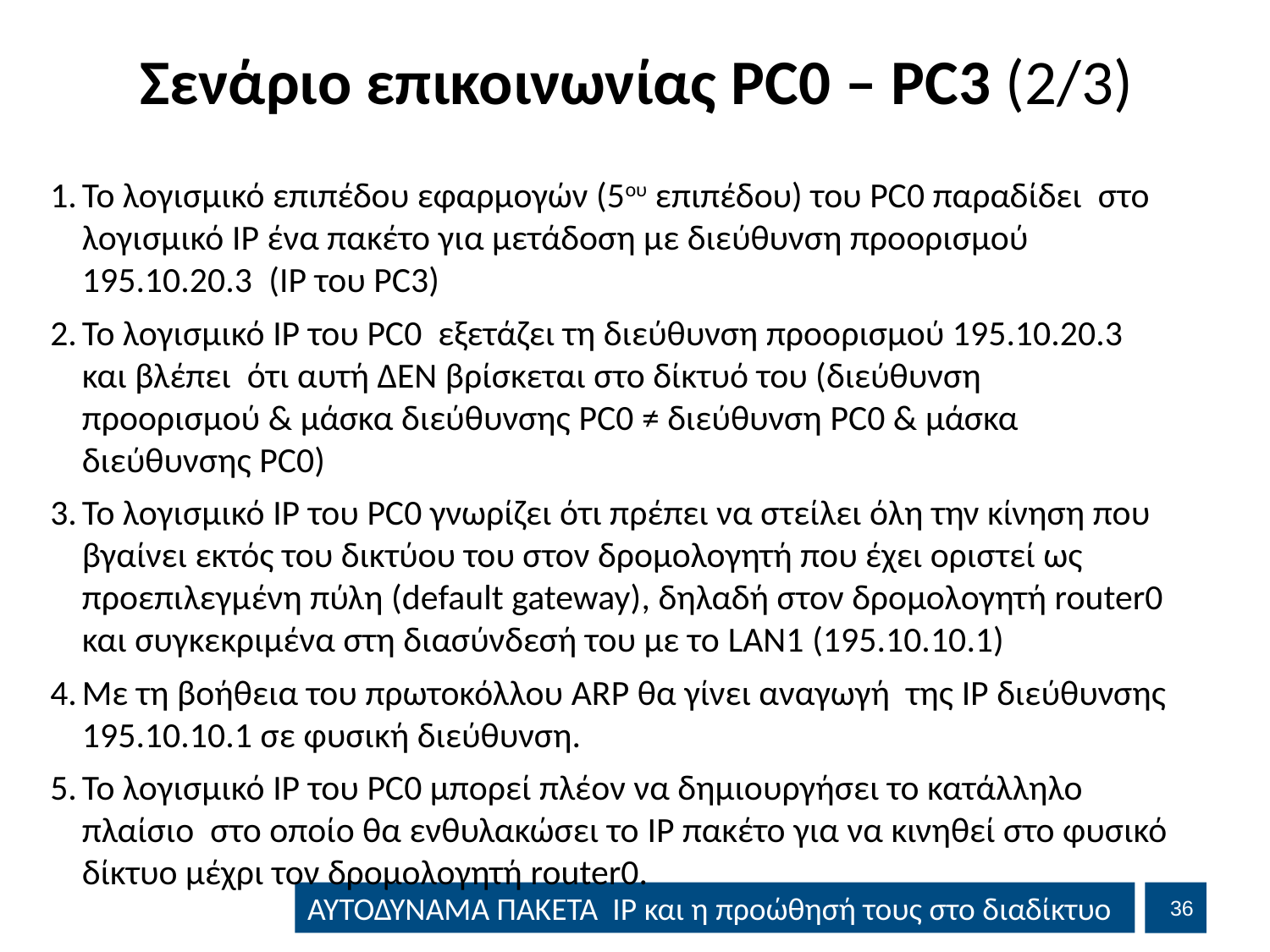

# Σενάριο επικοινωνίας PC0 – PC3 (2/3)
Το λογισμικό επιπέδου εφαρμογών (5ου επιπέδου) του PC0 παραδίδει  στο λογισμικό IP ένα πακέτο για μετάδοση με διεύθυνση προορισμού  195.10.20.3  (IP του PC3)
Το λογισμικό IP του PC0  εξετάζει τη διεύθυνση προορισμού 195.10.20.3 και βλέπει  ότι αυτή ΔΕΝ βρίσκεται στο δίκτυό του (διεύθυνση προορισμού & μάσκα διεύθυνσης PC0 ≠ διεύθυνση PC0 & μάσκα διεύθυνσης PC0)
Το λογισμικό IP του PC0 γνωρίζει ότι πρέπει να στείλει όλη την κίνηση που βγαίνει εκτός του δικτύου του στον δρομολογητή που έχει οριστεί ως προεπιλεγμένη πύλη (default gateway), δηλαδή στον δρομολογητή router0 και συγκεκριμένα στη διασύνδεσή του με το LAN1 (195.10.10.1)
Με τη βοήθεια του πρωτοκόλλου ARP θα γίνει αναγωγή  της IP διεύθυνσης 195.10.10.1 σε φυσική διεύθυνση.
Το λογισμικό IP του PC0 μπορεί πλέον να δημιουργήσει το κατάλληλο πλαίσιο  στο οποίο θα ενθυλακώσει το IP πακέτο για να κινηθεί στο φυσικό δίκτυο μέχρι τον δρομολογητή router0.
36